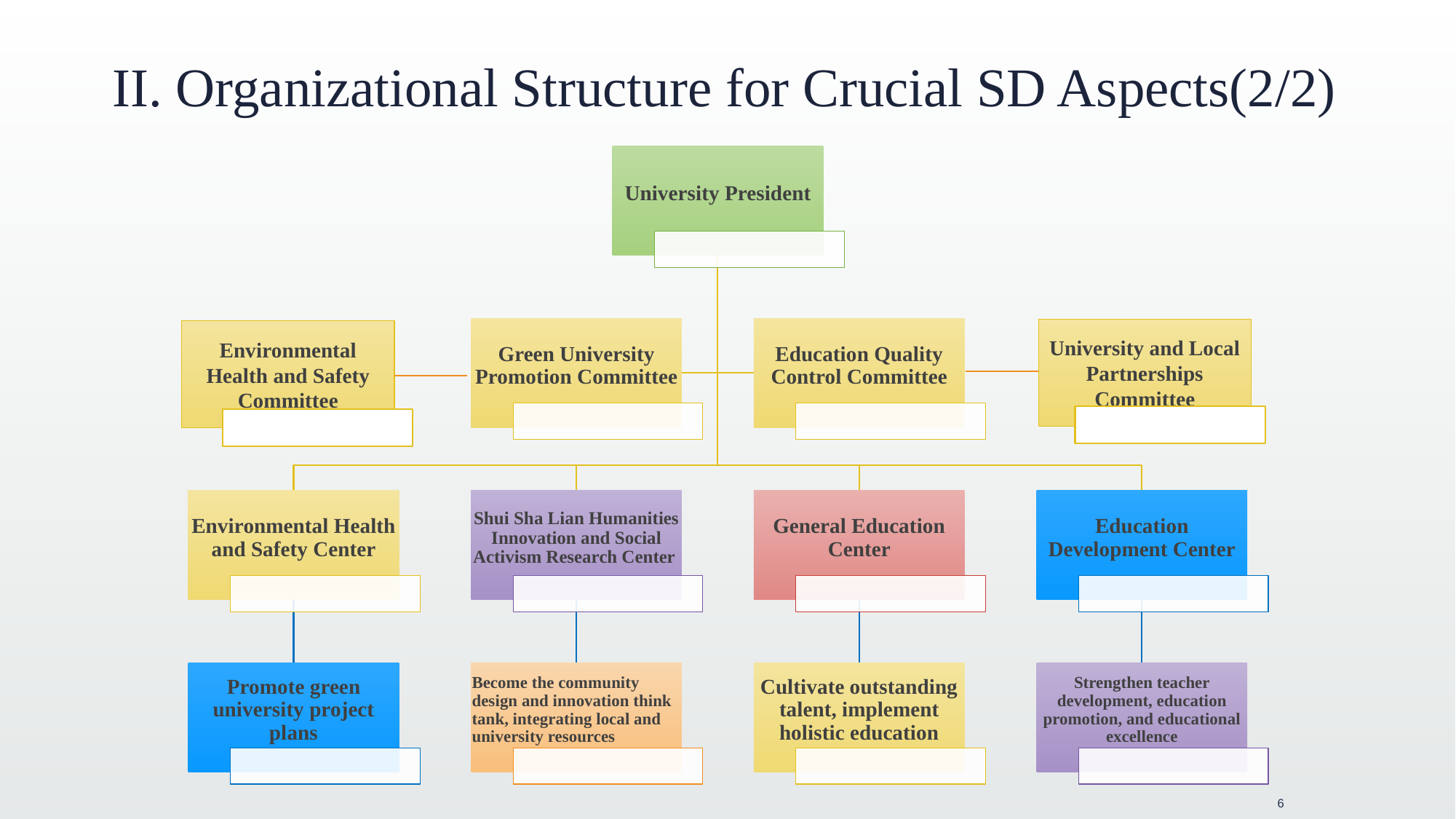

II. Organizational Structure for Crucial SD Aspects(2/2)
University President

Environmental Health and Safety Center

Promote green university project plans

Shui Sha Lian Humanities Innovation and Social Activism Research Center

Become the community design and innovation think tank, integrating local and university resources

General Education Center

Cultivate outstanding talent, implement holistic education

Education Development Center

Strengthen teacher development, education promotion, and educational excellence

Green University Promotion Committee

Education Quality Control Committee

University and Local Partnerships Committee
Environmental Health and Safety Committee

6